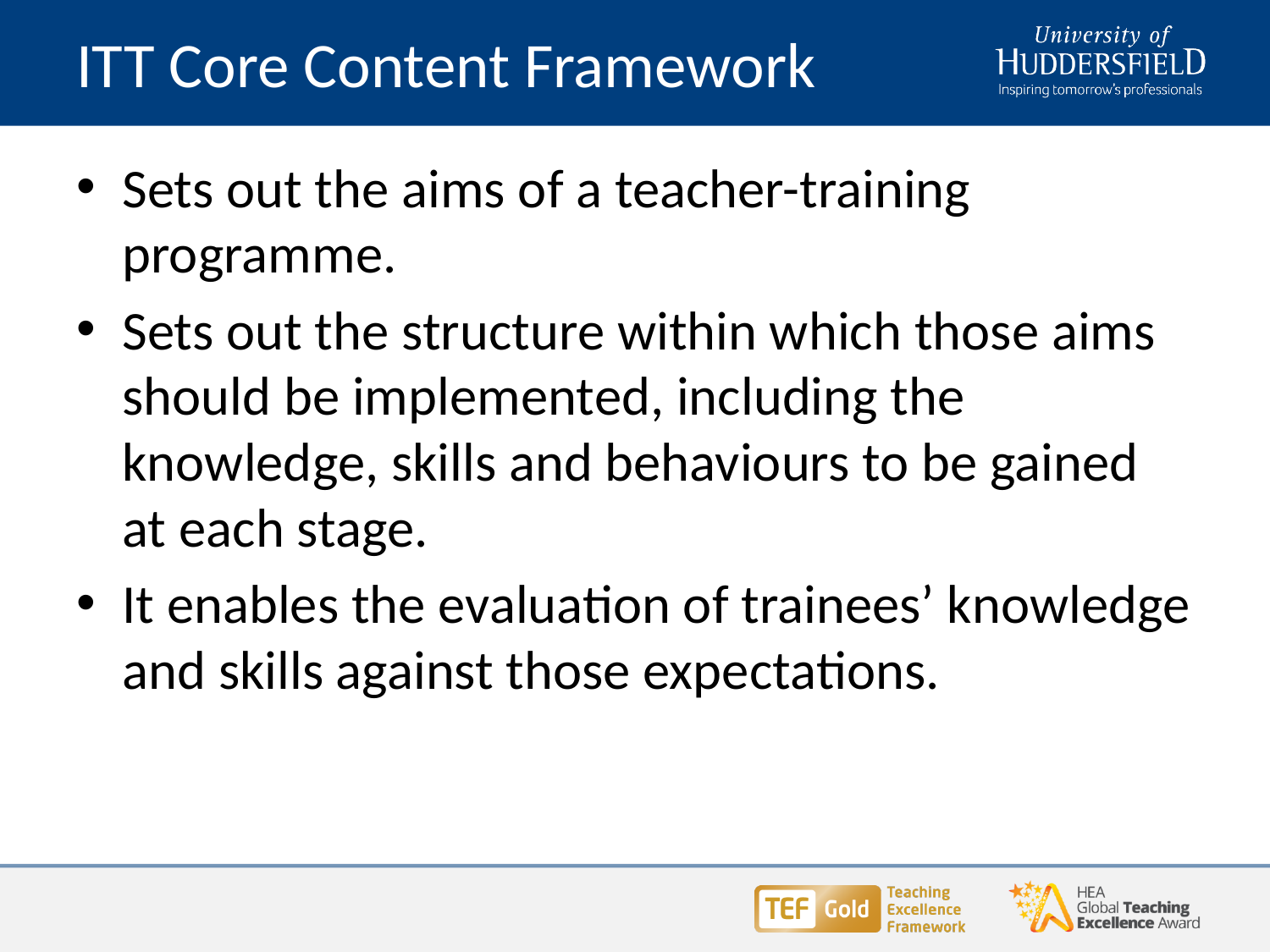

# ITT Core Content Framework
Sets out the aims of a teacher-training programme.
Sets out the structure within which those aims should be implemented, including the knowledge, skills and behaviours to be gained at each stage.
It enables the evaluation of trainees’ knowledge and skills against those expectations.